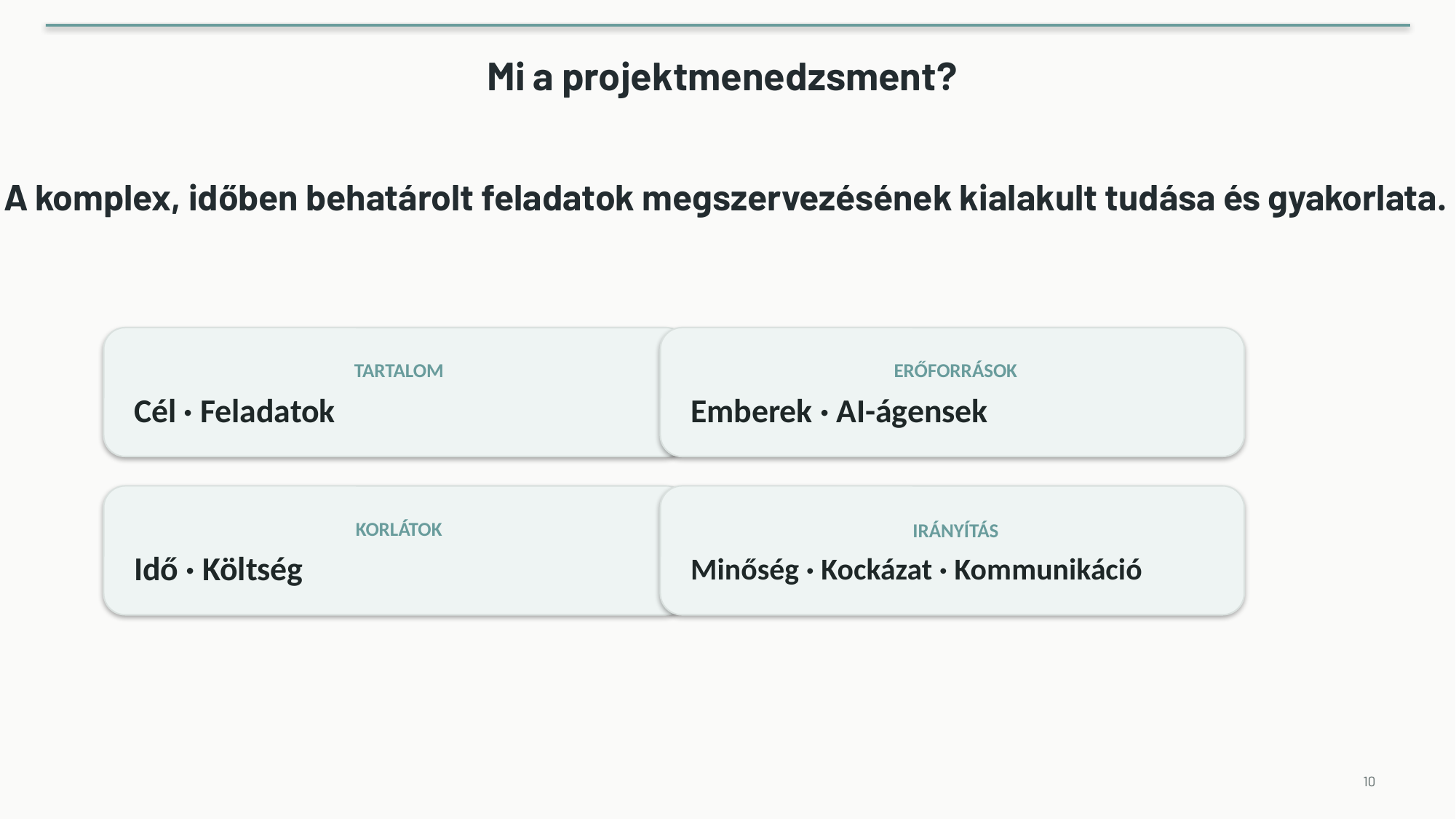

Mi a projektmenedzsment?
A komplex, időben behatárolt feladatok megszervezésének kialakult tudása és gyakorlata.
TARTALOM
Cél · Feladatok
ERŐFORRÁSOK
Emberek · AI-ágensek
KORLÁTOK
Idő · Költség
IRÁNYÍTÁS
Minőség · Kockázat · Kommunikáció
10